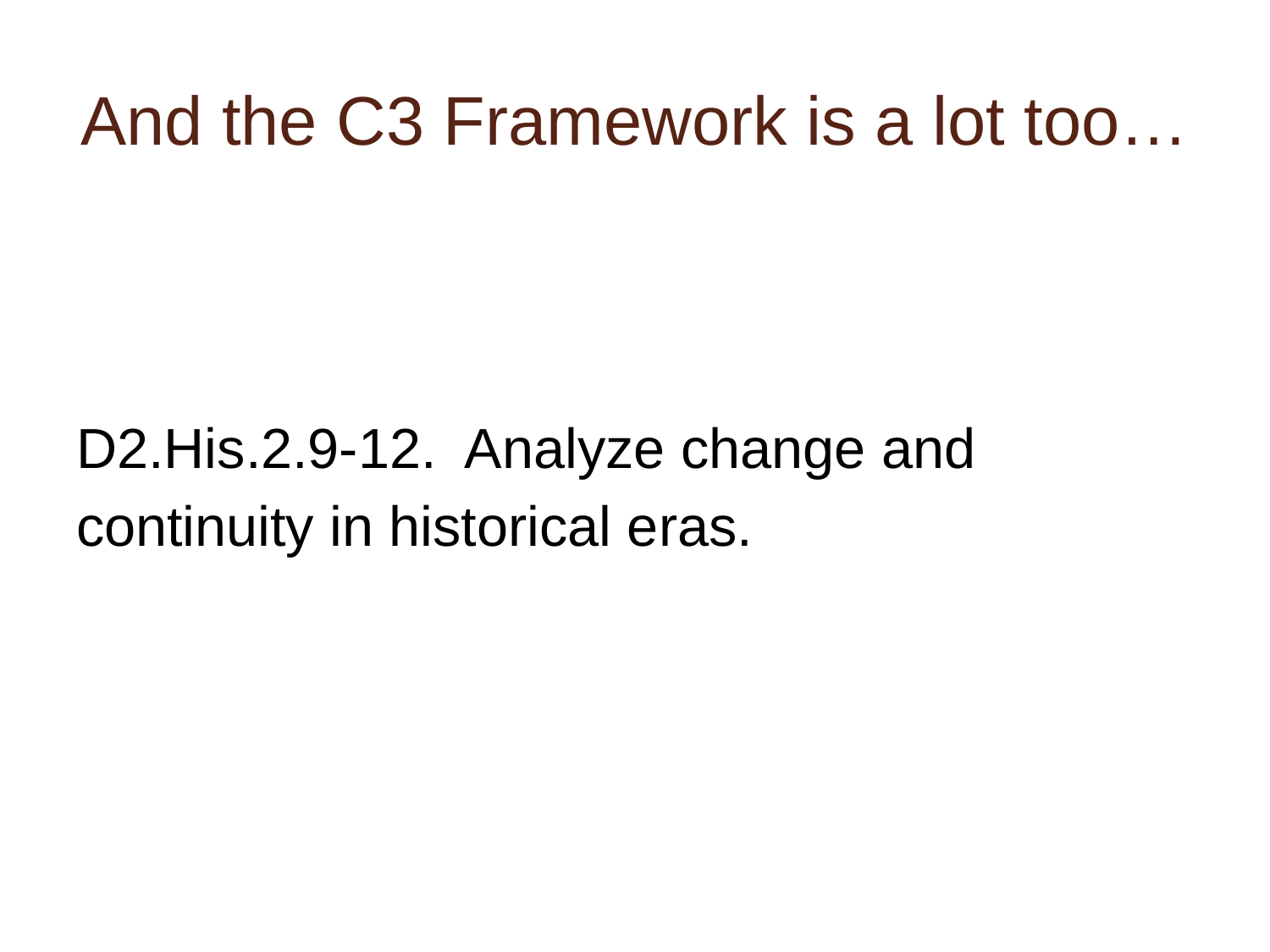

# And the C3 Framework is a lot too…

D2.His.2.9-12.  Analyze change and continuity in historical eras.